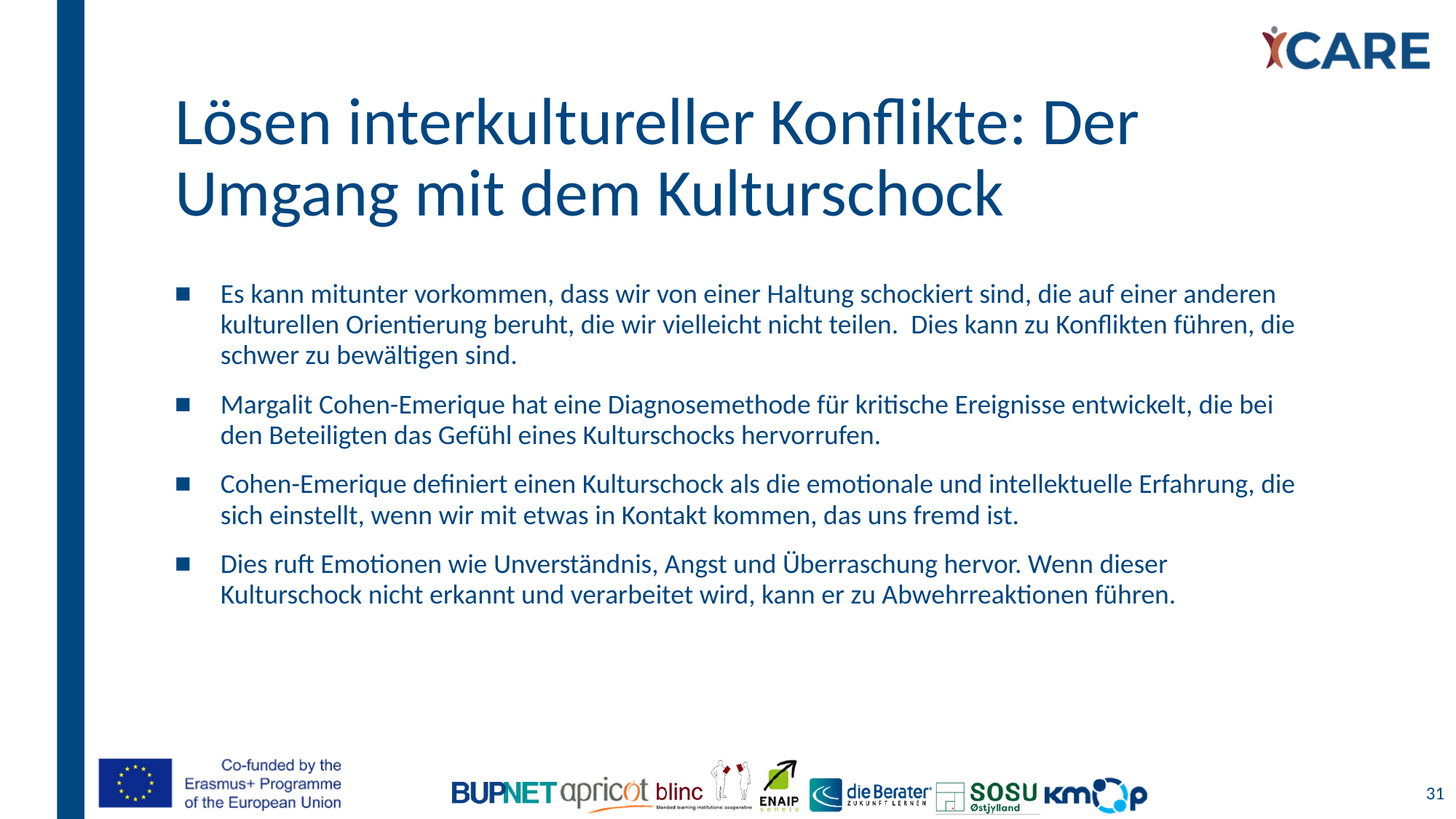

# Lösen interkultureller Konflikte: Der Umgang mit dem Kulturschock
Es kann mitunter vorkommen, dass wir von einer Haltung schockiert sind, die auf einer anderen kulturellen Orientierung beruht, die wir vielleicht nicht teilen.  Dies kann zu Konflikten führen, die schwer zu bewältigen sind.
Margalit Cohen-Emerique hat eine Diagnosemethode für kritische Ereignisse entwickelt, die bei den Beteiligten das Gefühl eines Kulturschocks hervorrufen.
Cohen-Emerique definiert einen Kulturschock als die emotionale und intellektuelle Erfahrung, die sich einstellt, wenn wir mit etwas in Kontakt kommen, das uns fremd ist.
Dies ruft Emotionen wie Unverständnis, Angst und Überraschung hervor. Wenn dieser Kulturschock nicht erkannt und verarbeitet wird, kann er zu Abwehrreaktionen führen.
31